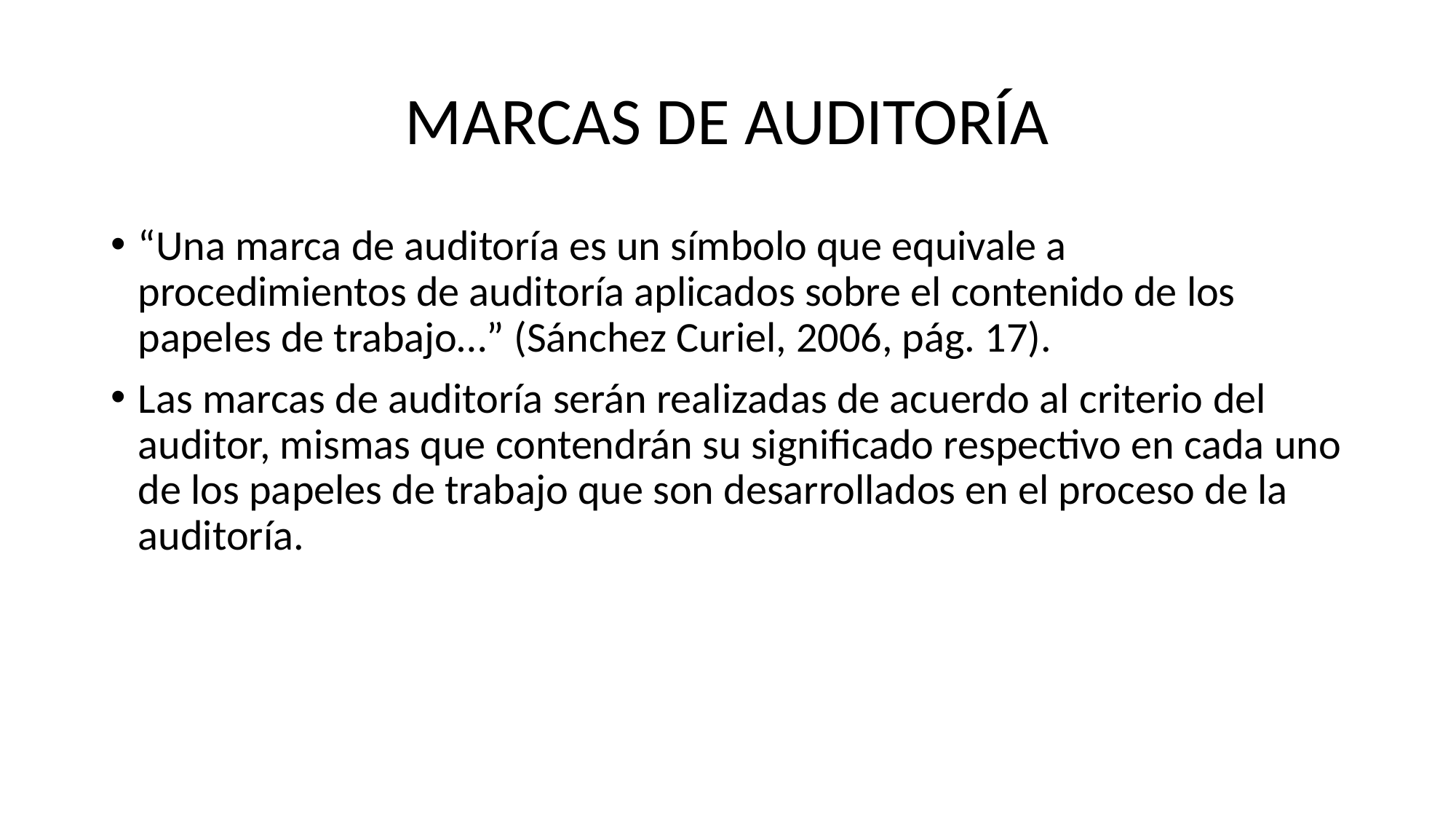

# MARCAS DE AUDITORÍA
“Una marca de auditoría es un símbolo que equivale a procedimientos de auditoría aplicados sobre el contenido de los papeles de trabajo…” (Sánchez Curiel, 2006, pág. 17).
Las marcas de auditoría serán realizadas de acuerdo al criterio del auditor, mismas que contendrán su significado respectivo en cada uno de los papeles de trabajo que son desarrollados en el proceso de la auditoría.